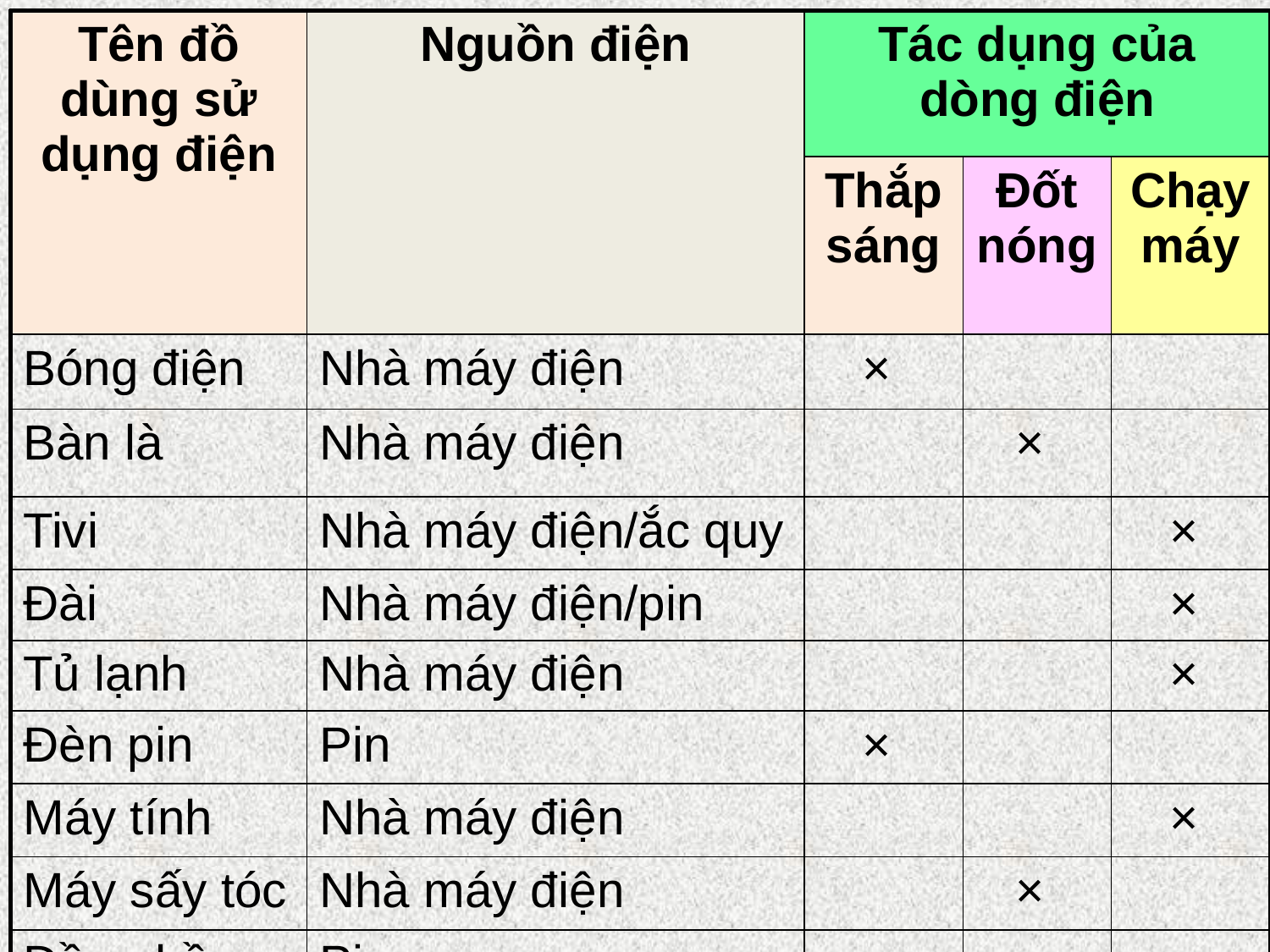

| Tên đồ dùng sử dụng điện | Nguồn điện | Tác dụng của dòng điện |  |  |
| --- | --- | --- | --- | --- |
|  |  | Thắp sáng | Đốt nóng | Chạy máy |
| Bóng điện | Nhà máy điện | × |  |  |
| Bàn là | Nhà máy điện |  | × |  |
| Tivi | Nhà máy điện/ắc quy |  |  | × |
| Đài | Nhà máy điện/pin |  |  | × |
| Tủ lạnh | Nhà máy điện |  |  | × |
| Đèn pin | Pin | × |  |  |
| Máy tính | Nhà máy điện |  |  | × |
| Máy sấy tóc | Nhà máy điện |  | × |  |
| Đồng hồ | Pin |  |  | × |